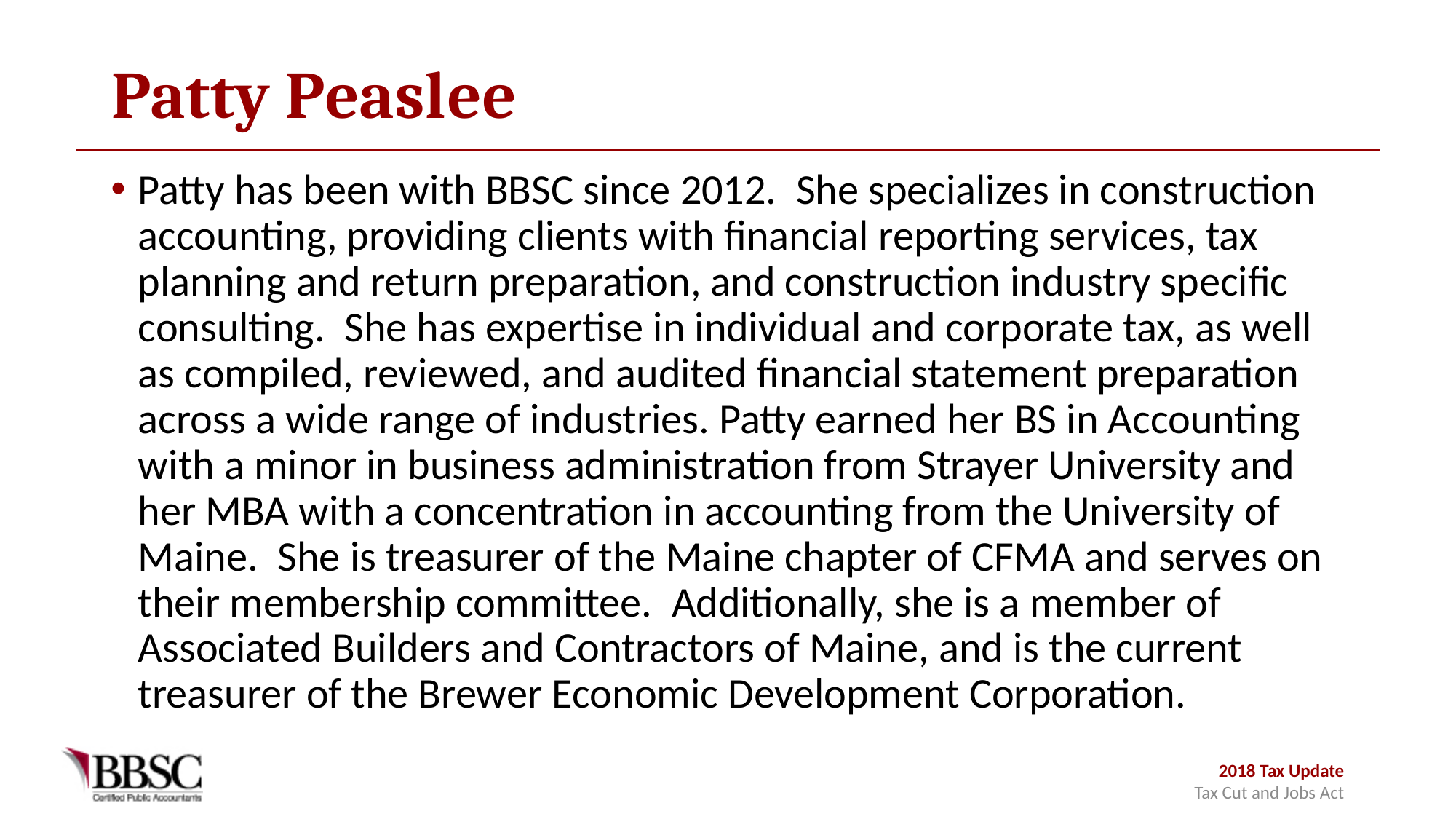

# Patty Peaslee
Patty has been with BBSC since 2012.  She specializes in construction accounting, providing clients with financial reporting services, tax planning and return preparation, and construction industry specific consulting.  She has expertise in individual and corporate tax, as well as compiled, reviewed, and audited financial statement preparation across a wide range of industries. Patty earned her BS in Accounting with a minor in business administration from Strayer University and her MBA with a concentration in accounting from the University of Maine.  She is treasurer of the Maine chapter of CFMA and serves on their membership committee.  Additionally, she is a member of Associated Builders and Contractors of Maine, and is the current treasurer of the Brewer Economic Development Corporation.
2018 Tax Update
Tax Cut and Jobs Act